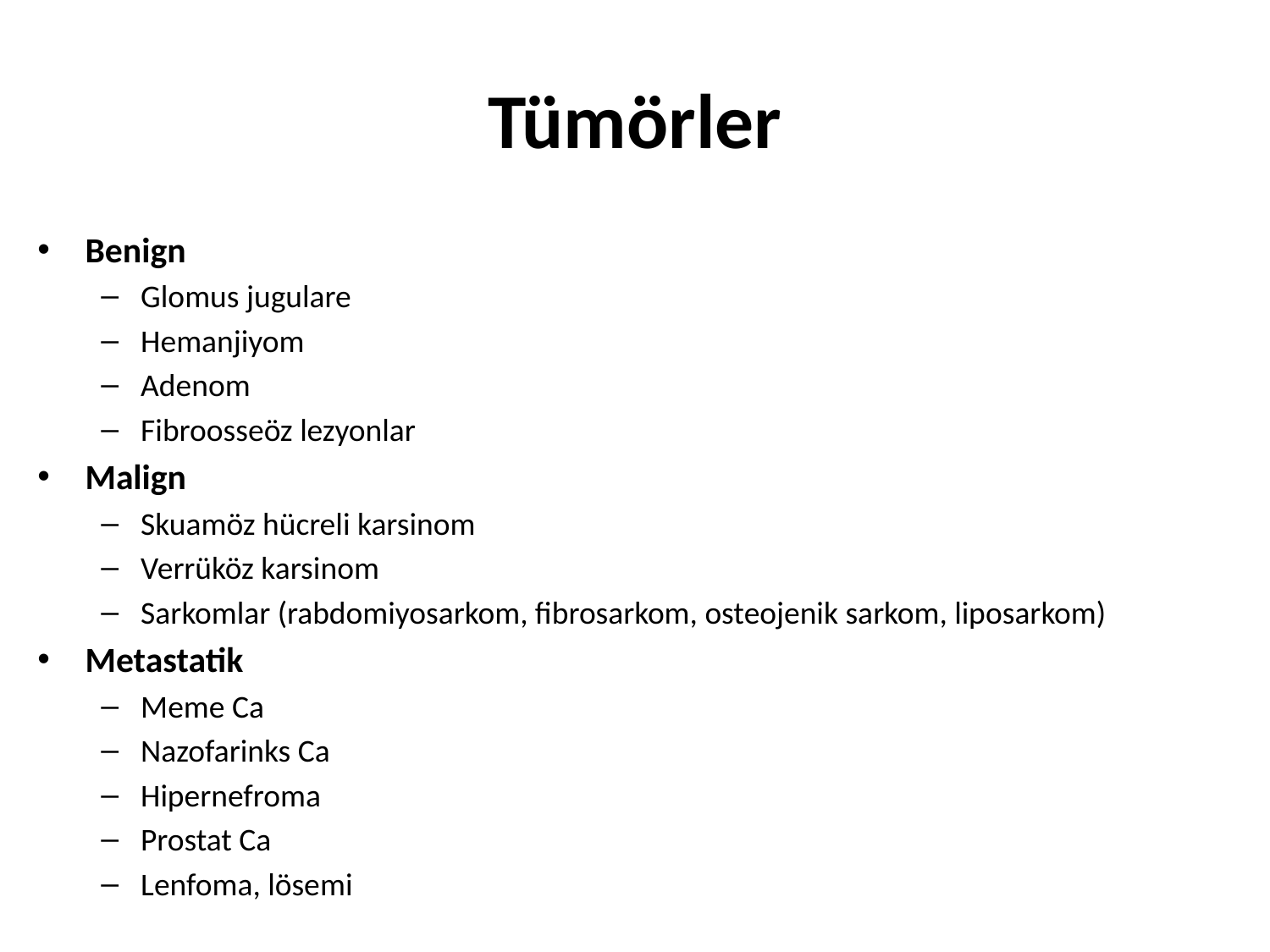

# Tümörler
Benign
Glomus jugulare
Hemanjiyom
Adenom
Fibroosseöz lezyonlar
Malign
Skuamöz hücreli karsinom
Verrüköz karsinom
Sarkomlar (rabdomiyosarkom, fibrosarkom, osteojenik sarkom, liposarkom)
Metastatik
Meme Ca
Nazofarinks Ca
Hipernefroma
Prostat Ca
Lenfoma, lösemi